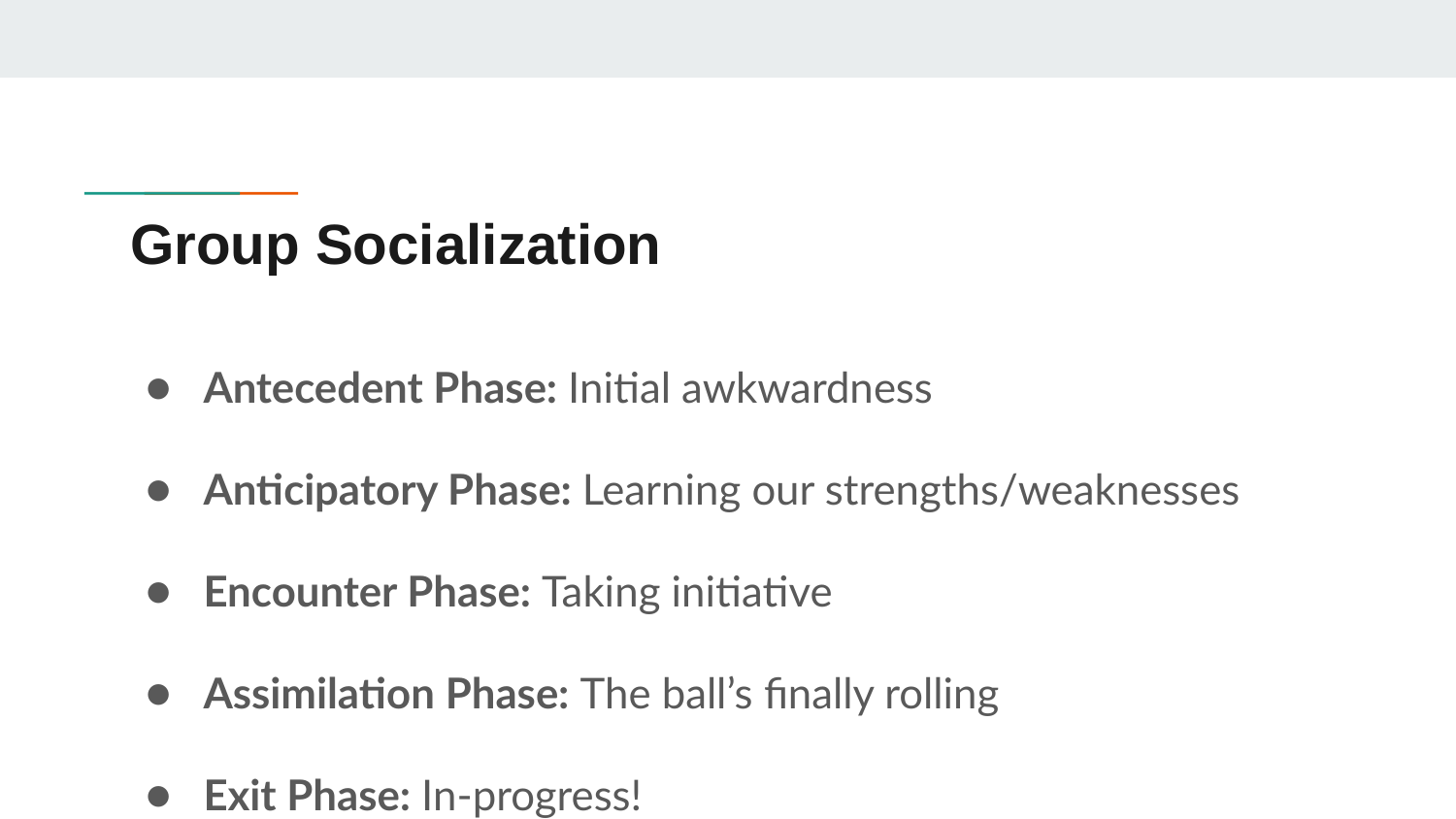

# Group Socialization
Antecedent Phase: Initial awkwardness
Anticipatory Phase: Learning our strengths/weaknesses
Encounter Phase: Taking initiative
Assimilation Phase: The ball’s finally rolling
Exit Phase: In-progress!